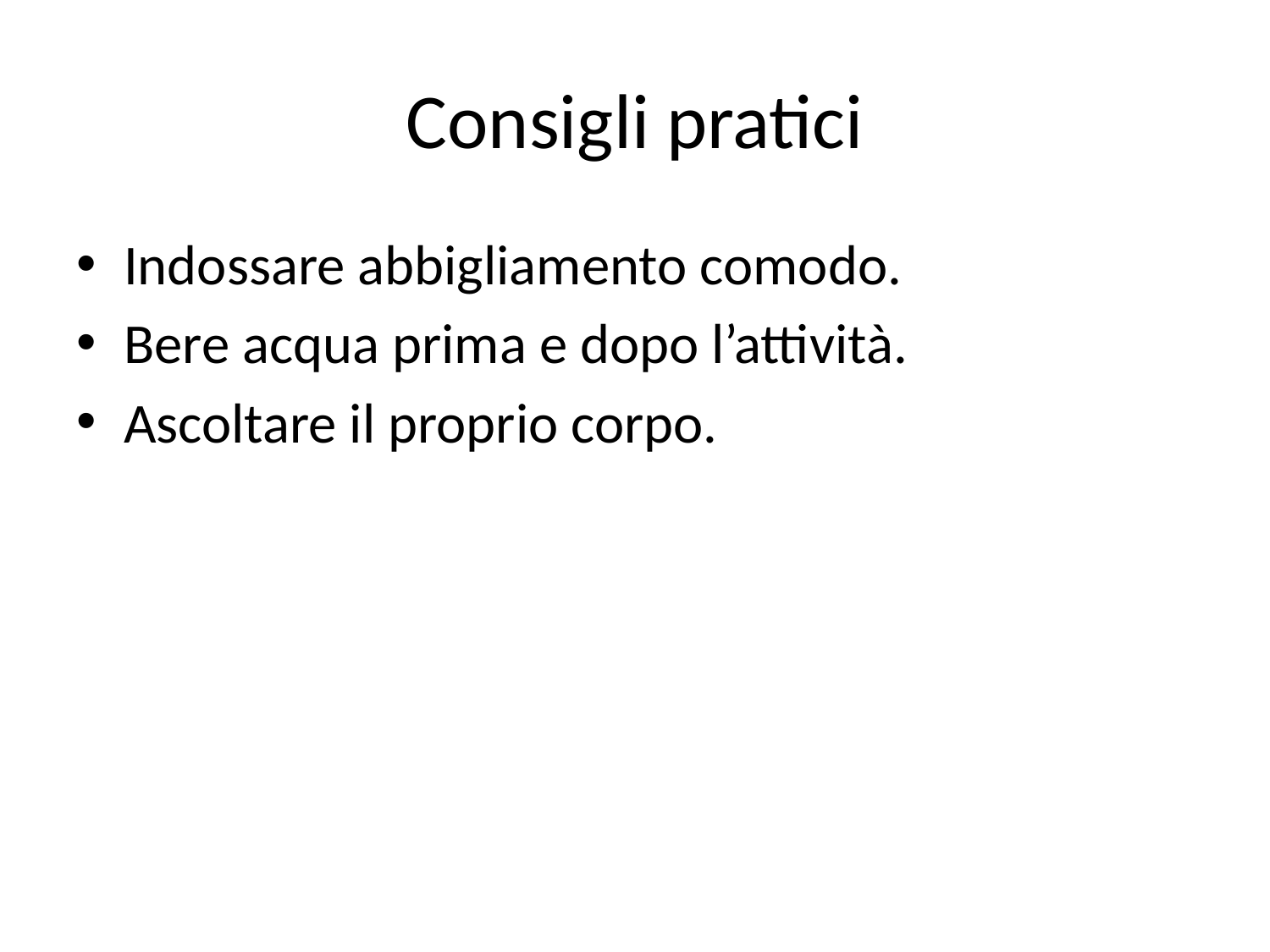

# Consigli pratici
Indossare abbigliamento comodo.
Bere acqua prima e dopo l’attività.
Ascoltare il proprio corpo.